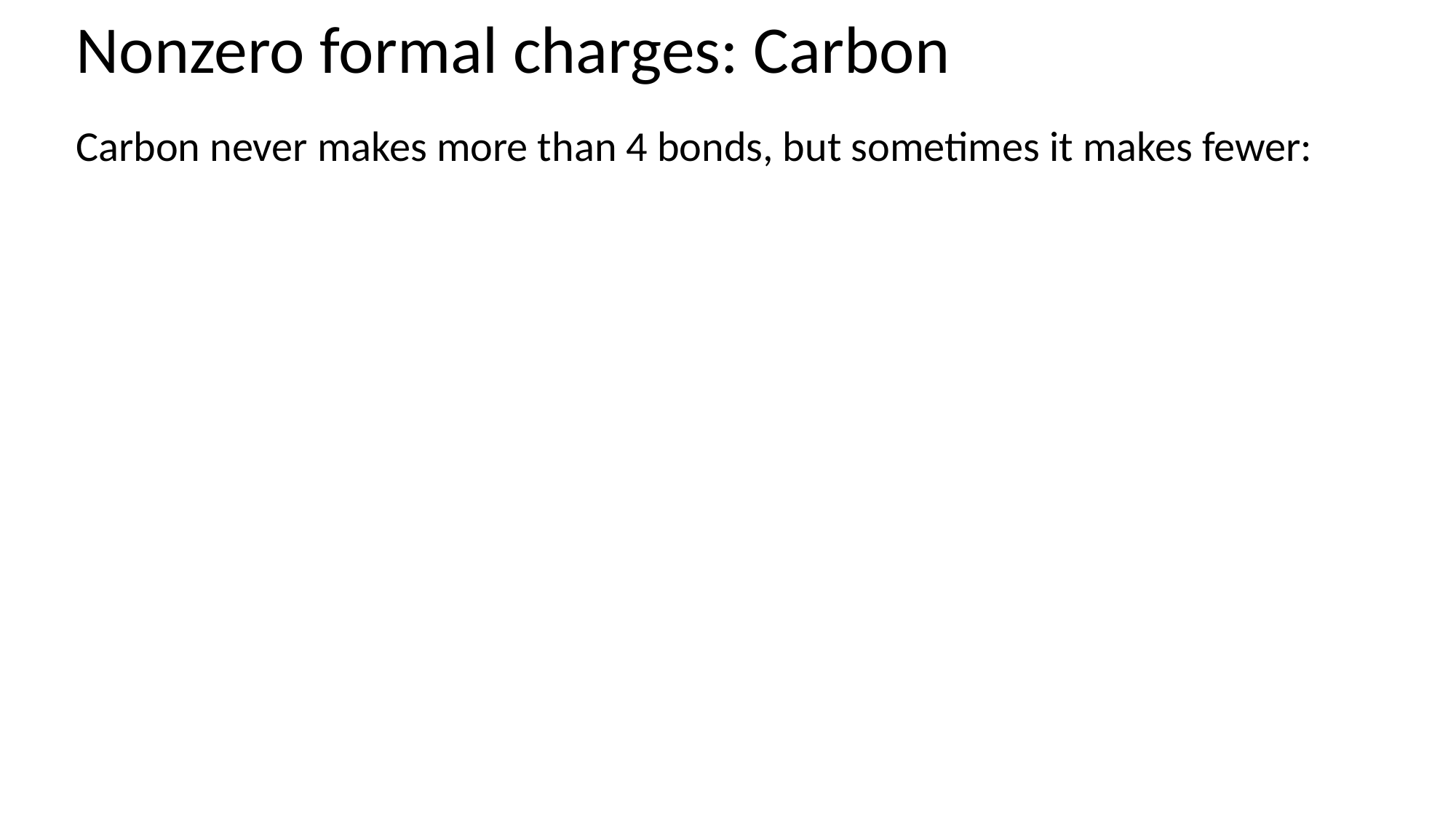

# Nonzero formal charges: Carbon
Carbon never makes more than 4 bonds, but sometimes it makes fewer: